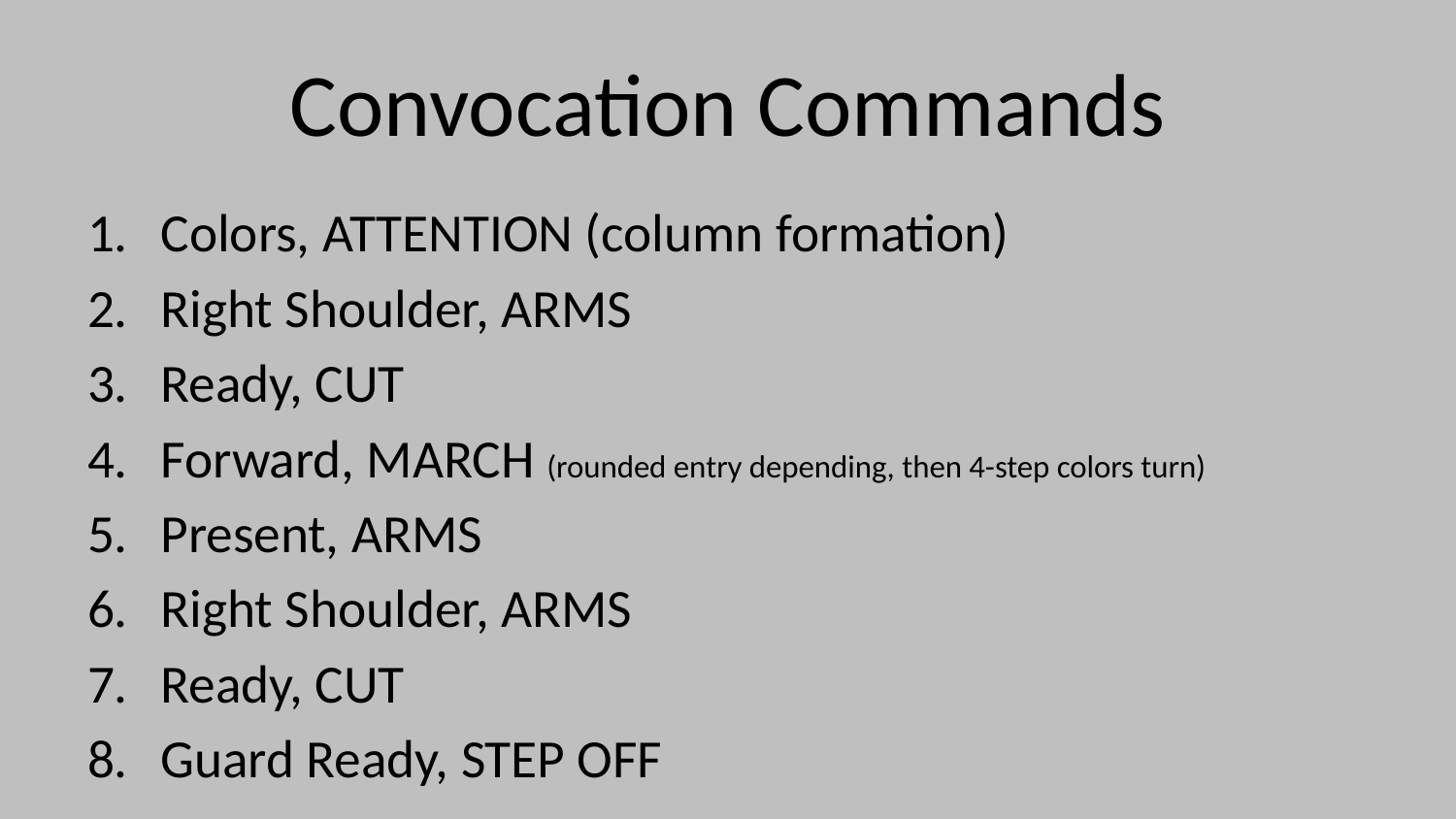

# Convocation Commands
Colors, ATTENTION (column formation)
Right Shoulder, ARMS
Ready, CUT
Forward, MARCH (rounded entry depending, then 4-step colors turn)
Present, ARMS
Right Shoulder, ARMS
Ready, CUT
Guard Ready, STEP OFF